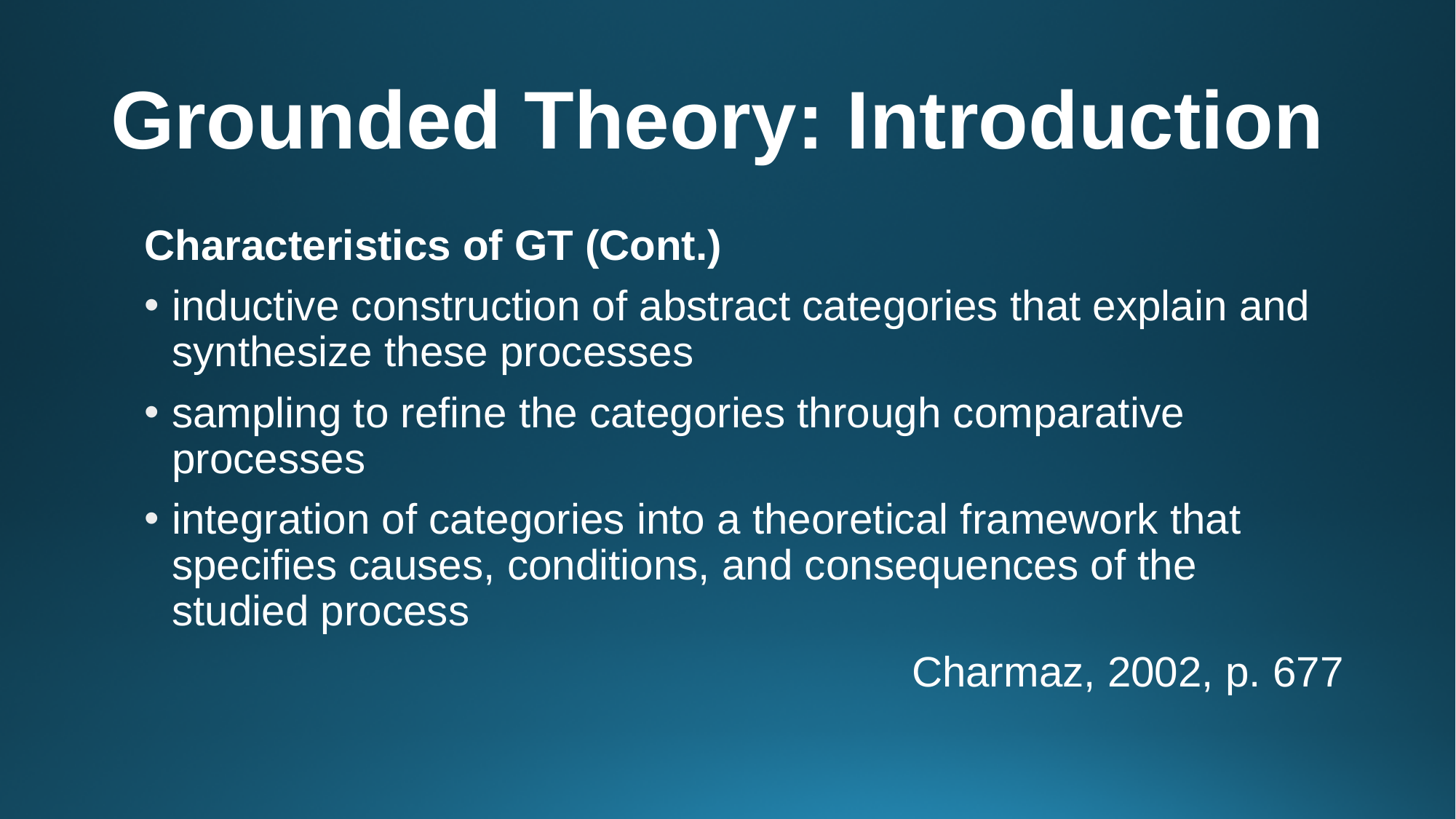

# Grounded Theory: Introduction
Characteristics of GT (Cont.)
inductive construction of abstract categories that explain and synthesize these processes
sampling to refine the categories through comparative processes
integration of categories into a theoretical framework that specifies causes, conditions, and consequences of the studied process
Charmaz, 2002, p. 677